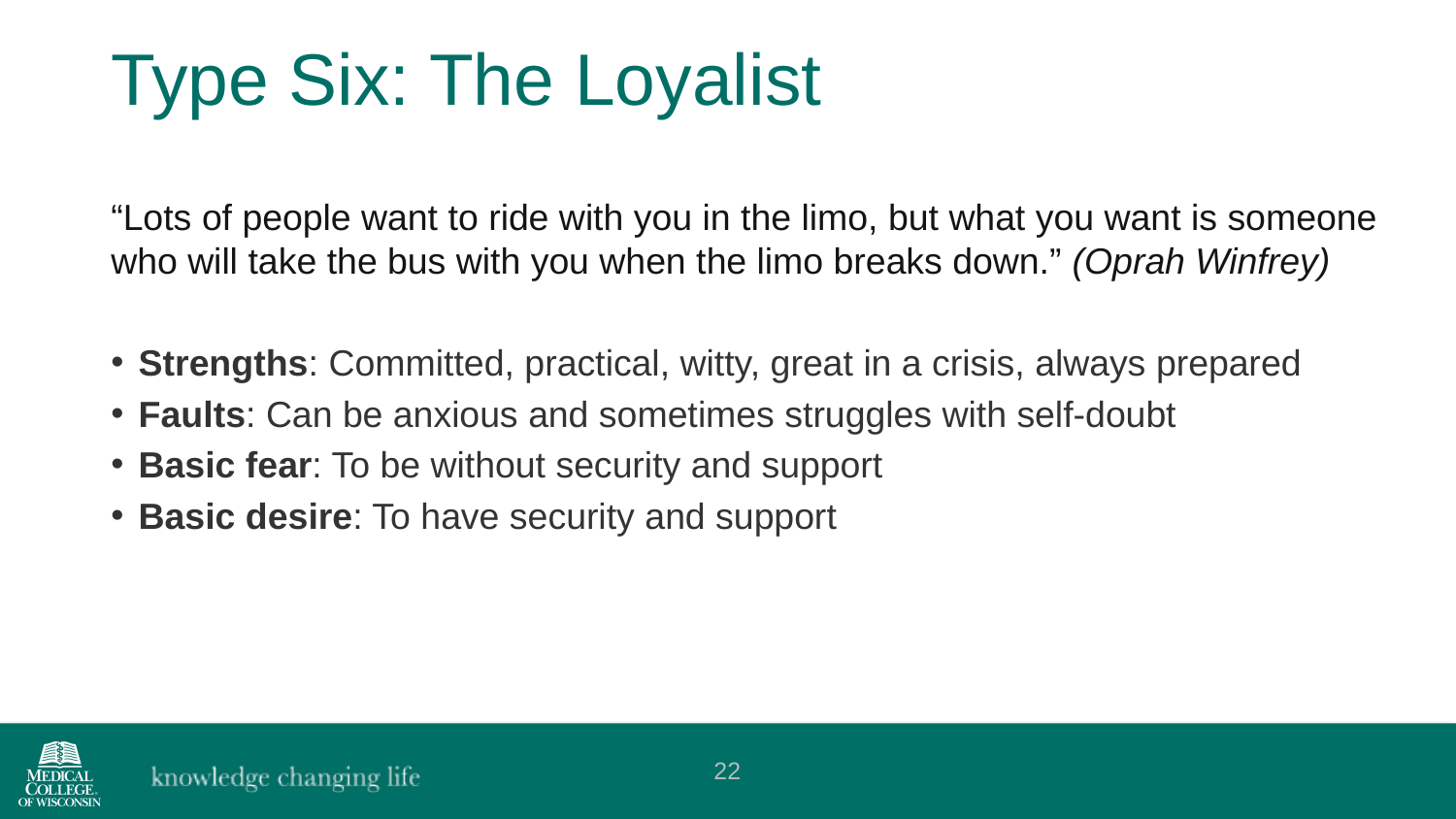

Type Six: The Loyalist

“Lots of people want to ride with you in the limo, but what you want is someone who will take the bus with you when the limo breaks down.” (Oprah Winfrey)

Strengths: Committed, practical, witty, great in a crisis, always prepared
Faults: Can be anxious and sometimes struggles with self-doubt
Basic fear: To be without security and support
Basic desire: To have security and support

22